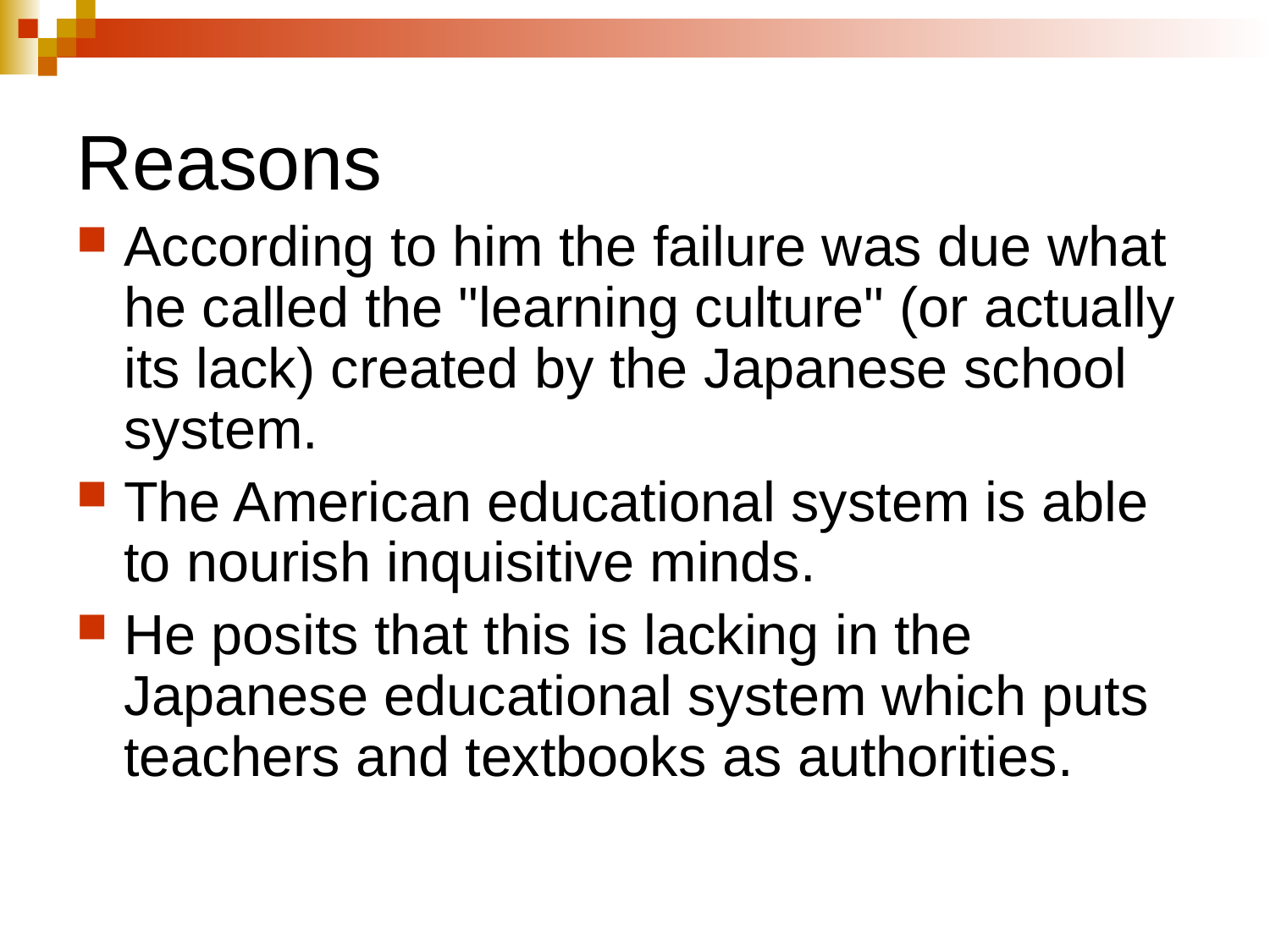

# Reasons
According to him the failure was due what he called the "learning culture" (or actually its lack) created by the Japanese school system.
The American educational system is able to nourish inquisitive minds.
He posits that this is lacking in the Japanese educational system which puts teachers and textbooks as authorities.